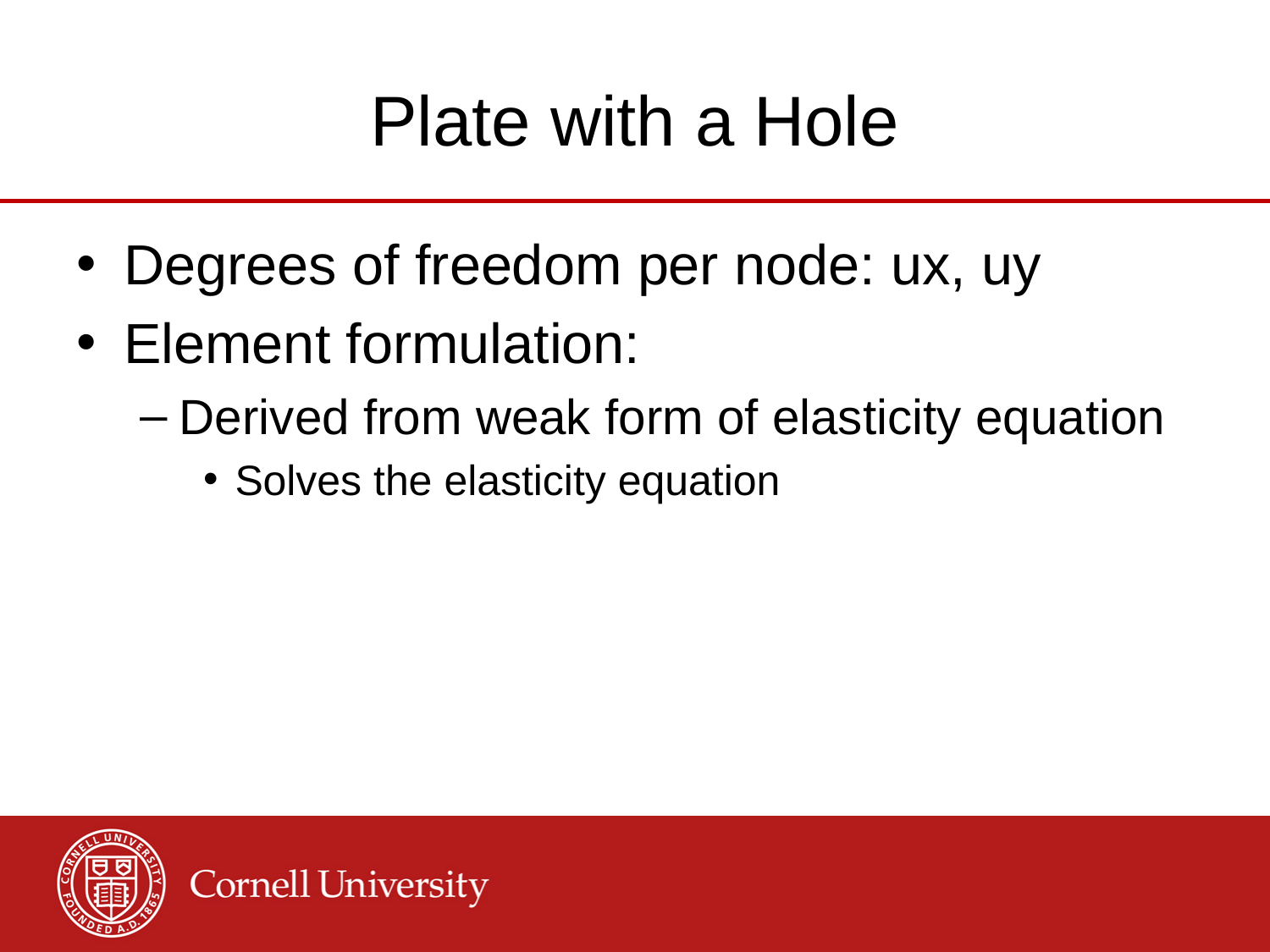

# Plate with a Hole
Degrees of freedom per node: ux, uy
Element formulation:
Derived from weak form of elasticity equation
Solves the elasticity equation